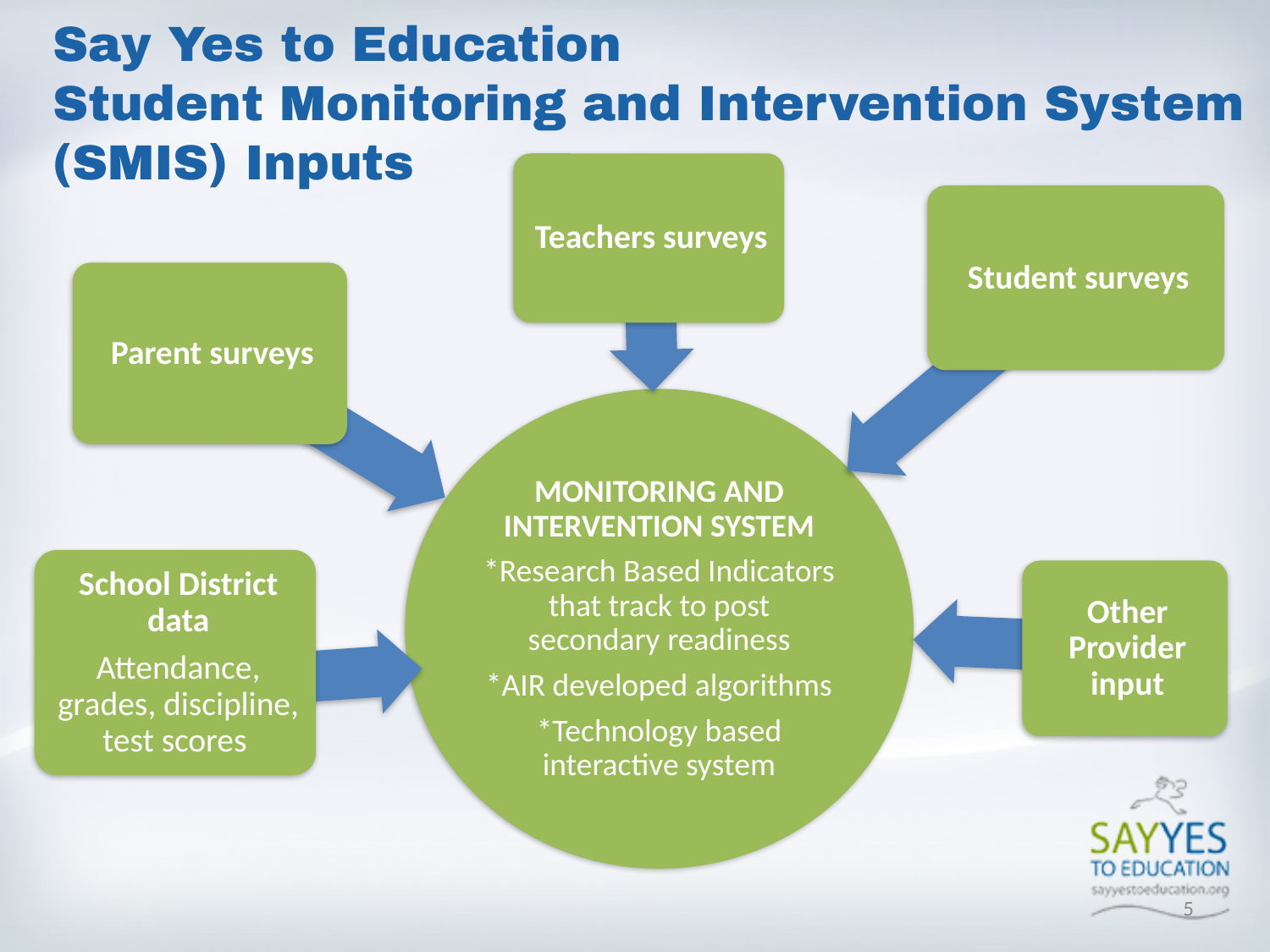

# Say Yes to Education Student Monitoring and Intervention System (SMIS) Inputs
MONITORING AND INTERVENTION SYSTEM
*Research Based Indicators that track to post secondary readiness
*AIR developed algorithms
*Technology based interactive system
School District data
Attendance, grades, discipline, test scores
Parent surveys
Teachers surveys
Student surveys
Other Provider input
5